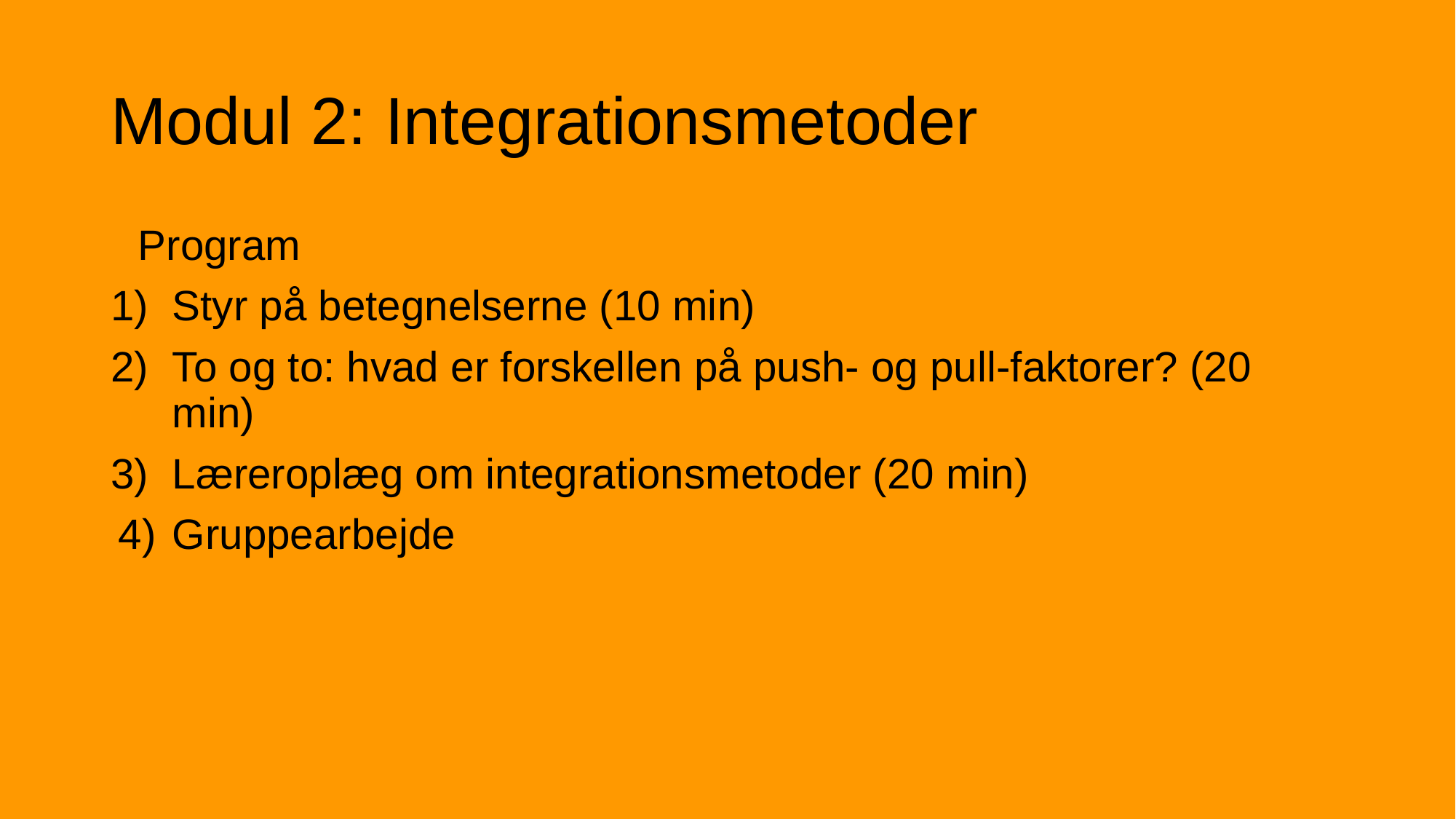

# Modul 2: Integrationsmetoder
Program
Styr på betegnelserne (10 min)
To og to: hvad er forskellen på push- og pull-faktorer? (20 min)
Læreroplæg om integrationsmetoder (20 min)
Gruppearbejde